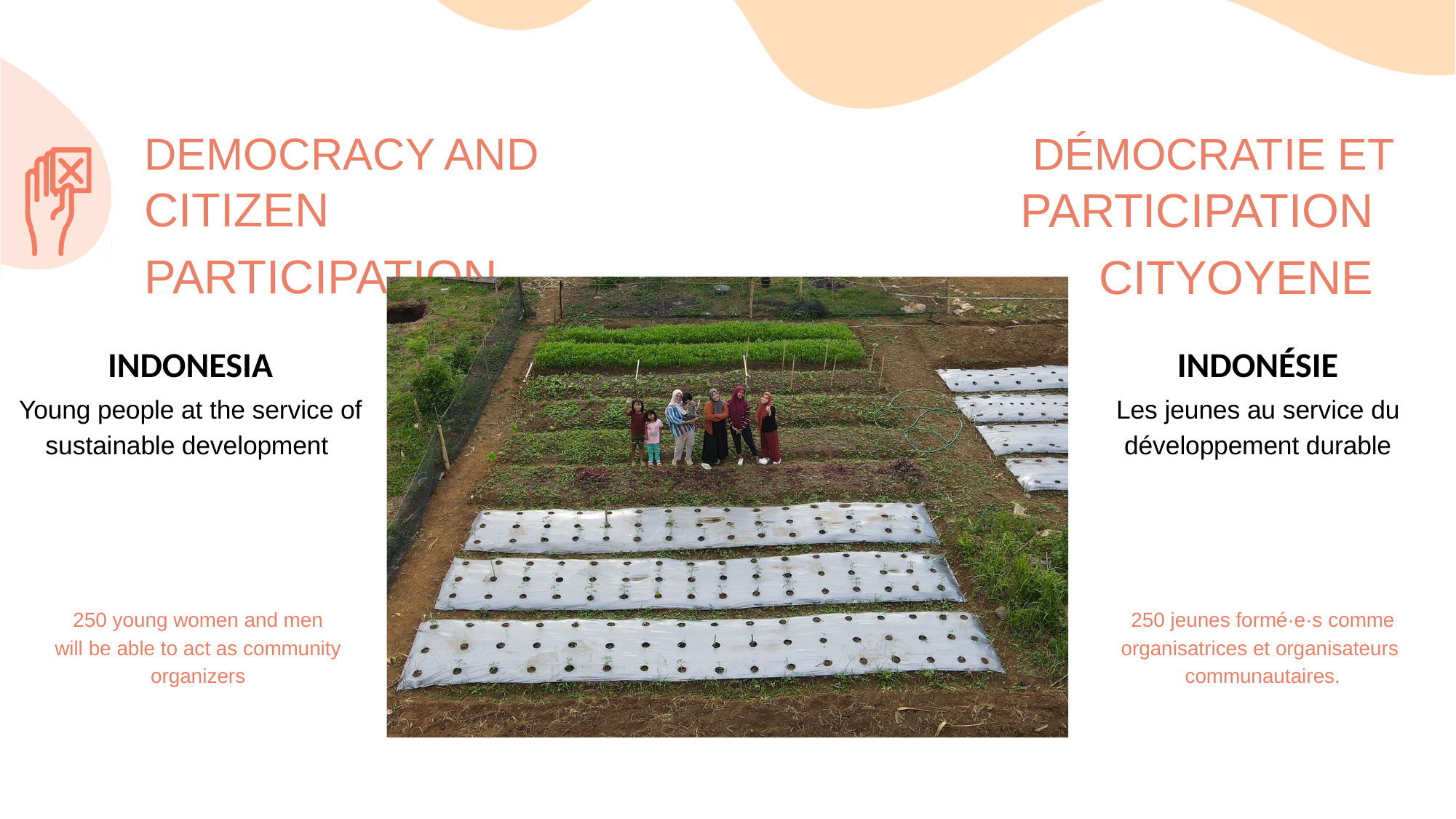

DEMOCRACY AND
CITIZEN PARTICIPATION
DÉMOCRATIE ET
PARTICIPATION CITYOYENE

INDONESIA
INDONÉSIE
Young people at the service of sustainable development
Les jeunes au service du développement durable
250 young women and men
will be able to act as community organizers
250 jeunes formé·e·s comme organisatrices et organisateurs
communautaires.